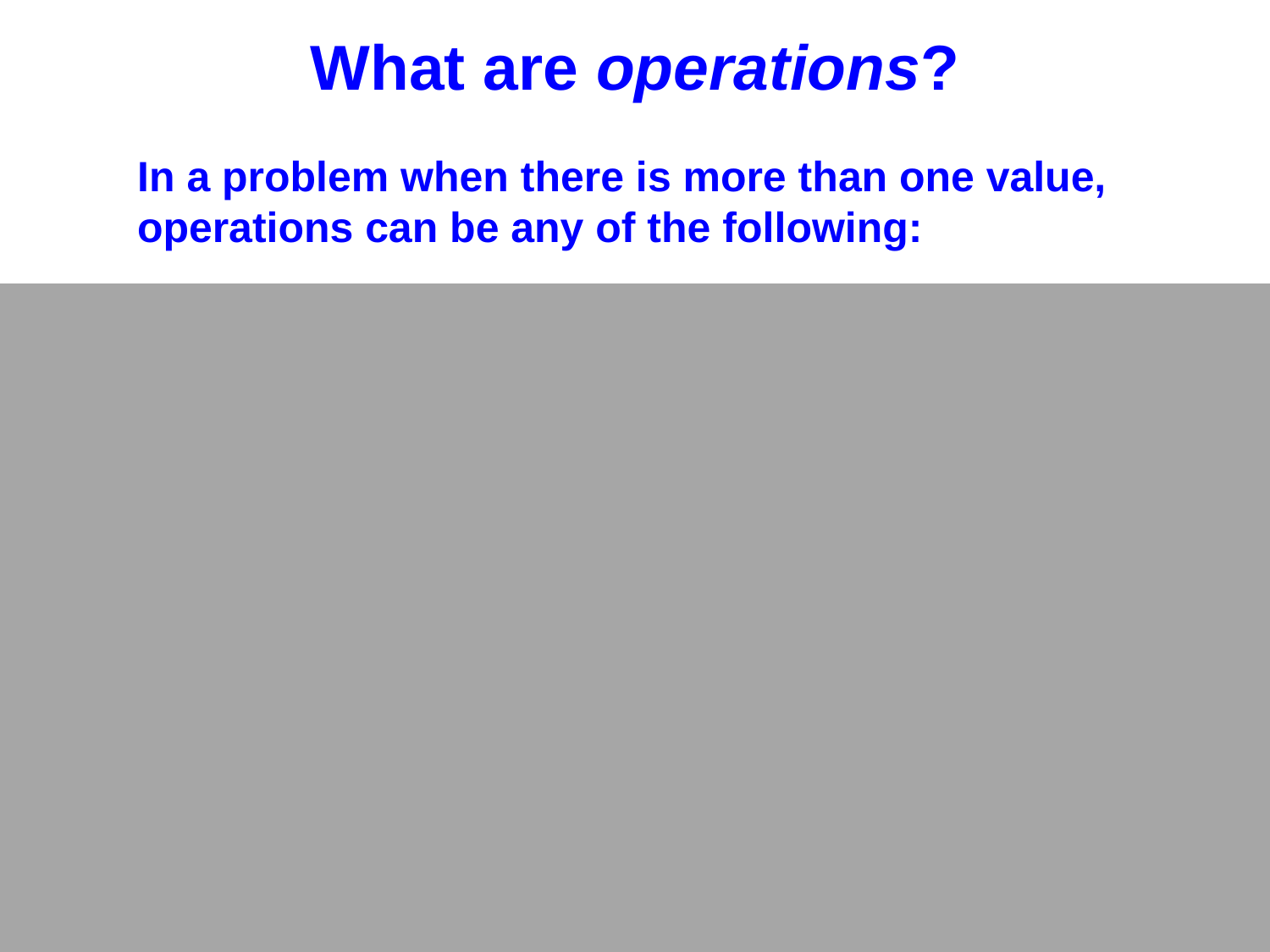

What are operations?
In a problem when there is more than one value, operations can be any of the following:

·addition
·subtraction
·multiplication
·division
·exponentiation